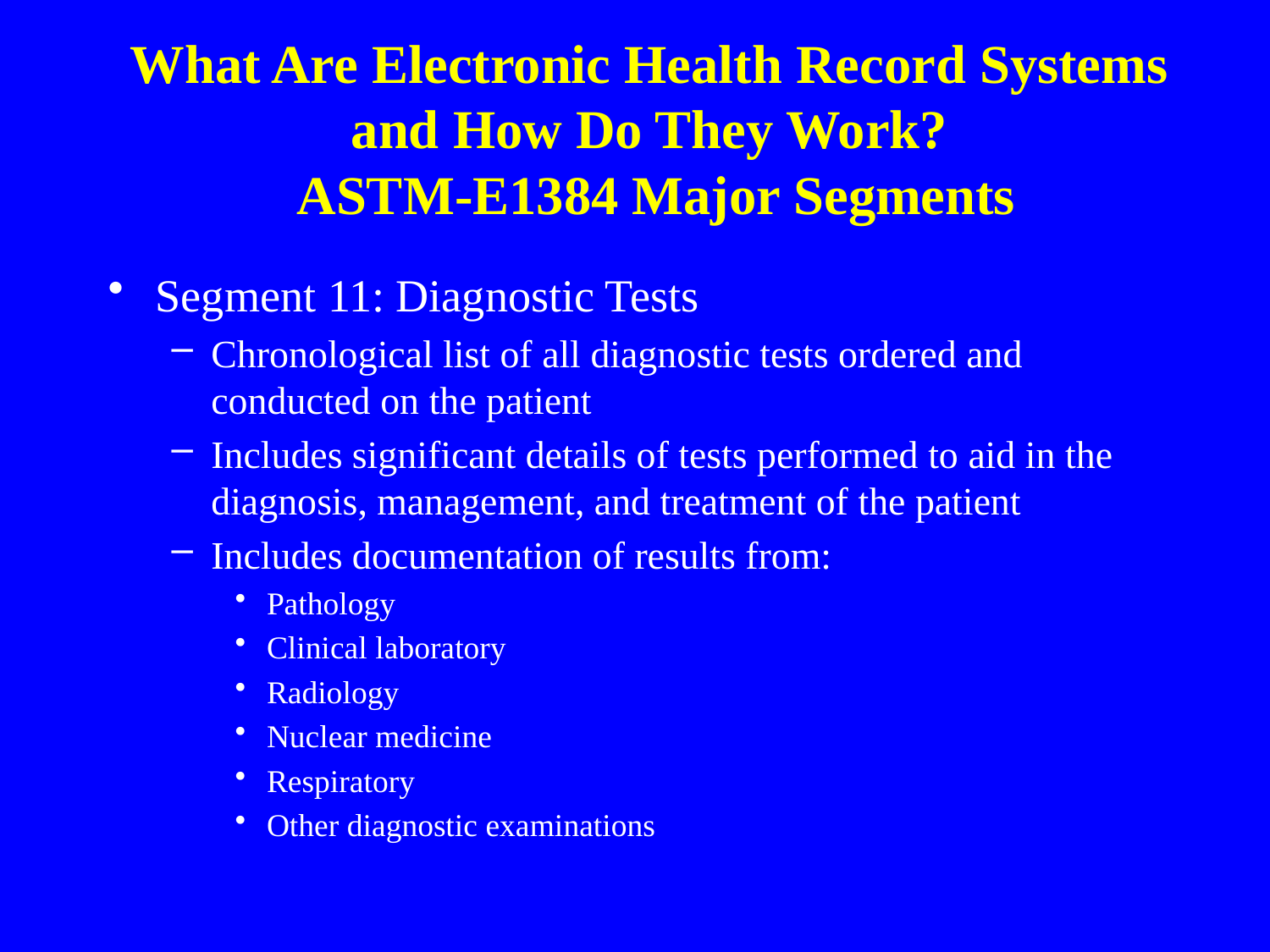

What Are Electronic Health Record Systems
and How Do They Work?
ASTM-E1384 Major Segments
Segment 11: Diagnostic Tests
Chronological list of all diagnostic tests ordered and conducted on the patient
Includes significant details of tests performed to aid in the diagnosis, management, and treatment of the patient
Includes documentation of results from:
Pathology
Clinical laboratory
Radiology
Nuclear medicine
Respiratory
Other diagnostic examinations